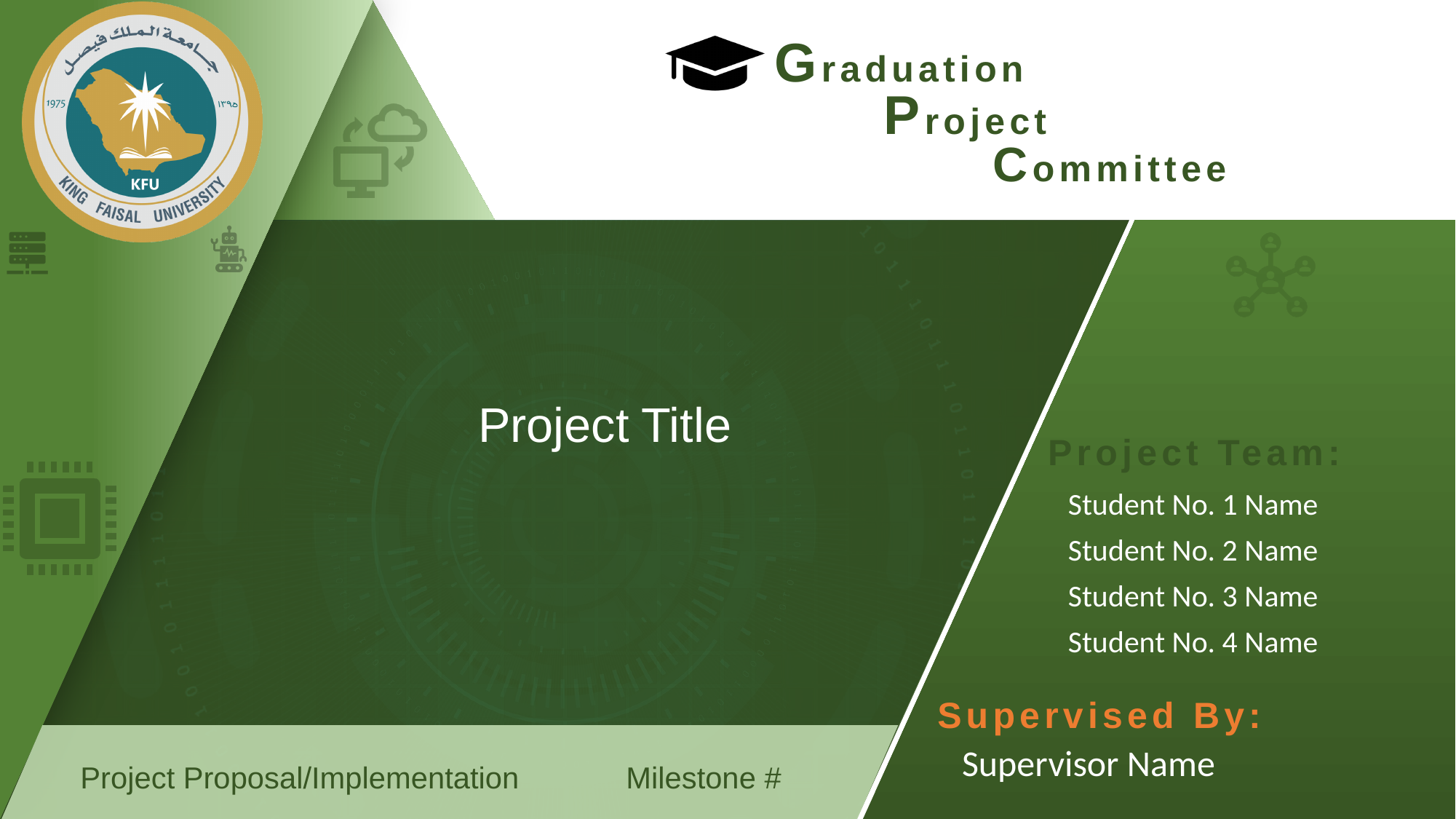

Project Title
Project Team:
Student No. 1 Name
Student No. 2 Name
Student No. 3 Name
Student No. 4 Name
Supervised By:
Supervisor Name
Project Proposal/Implementation	Milestone #